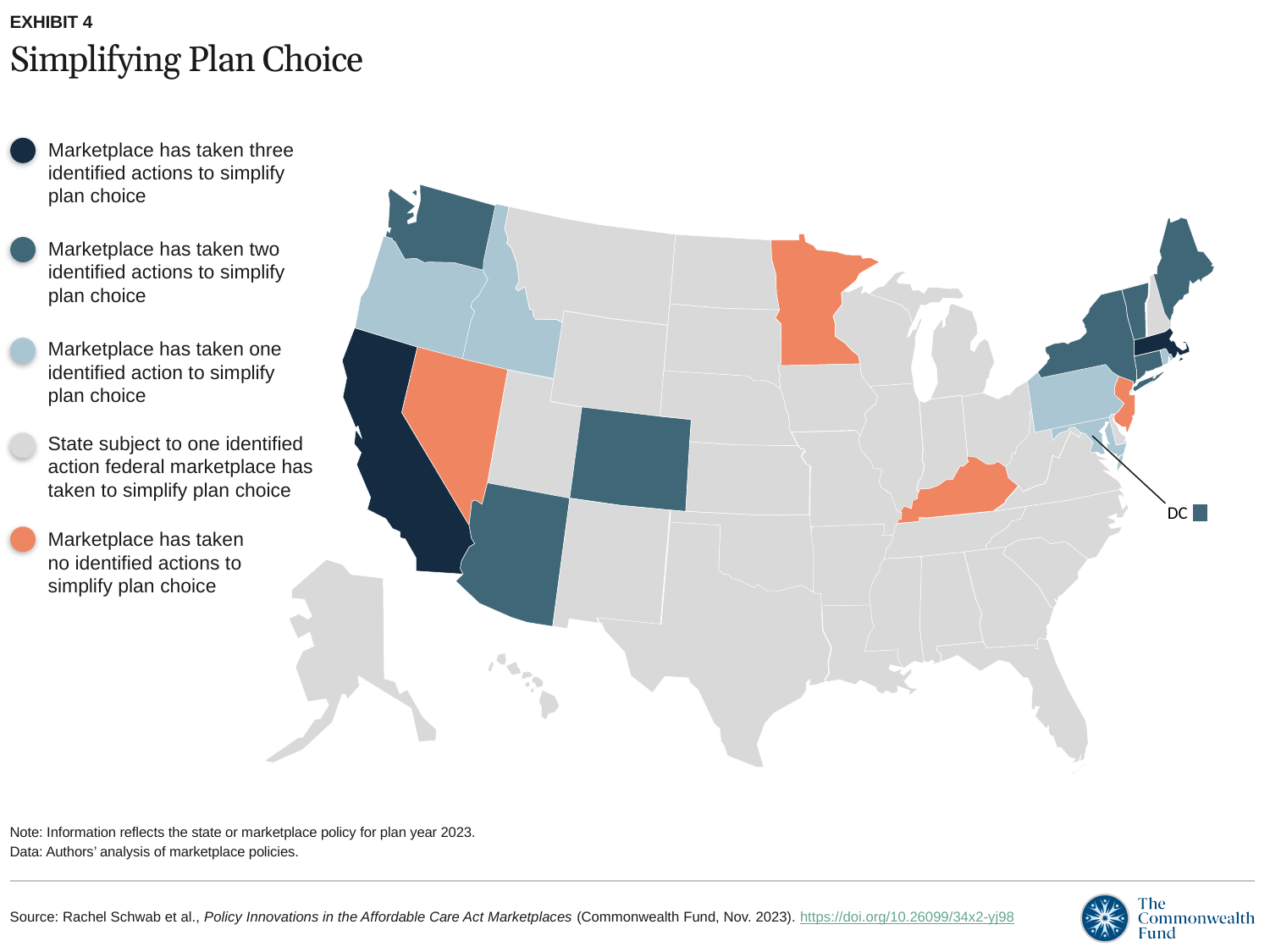

EXHIBIT 4
# Simplifying Plan Choice
Marketplace has taken three identified actions to simplify plan choice

Marketplace has taken two identified actions to simplify plan choice

Marketplace has taken one identified action to simplify plan choice

State subject to one identified action federal marketplace has taken to simplify plan choice

DC

Marketplace has taken no identified actions to simplify plan choice

Note: Information reflects the state or marketplace policy for plan year 2023.
Data: Authors’ analysis of marketplace policies.